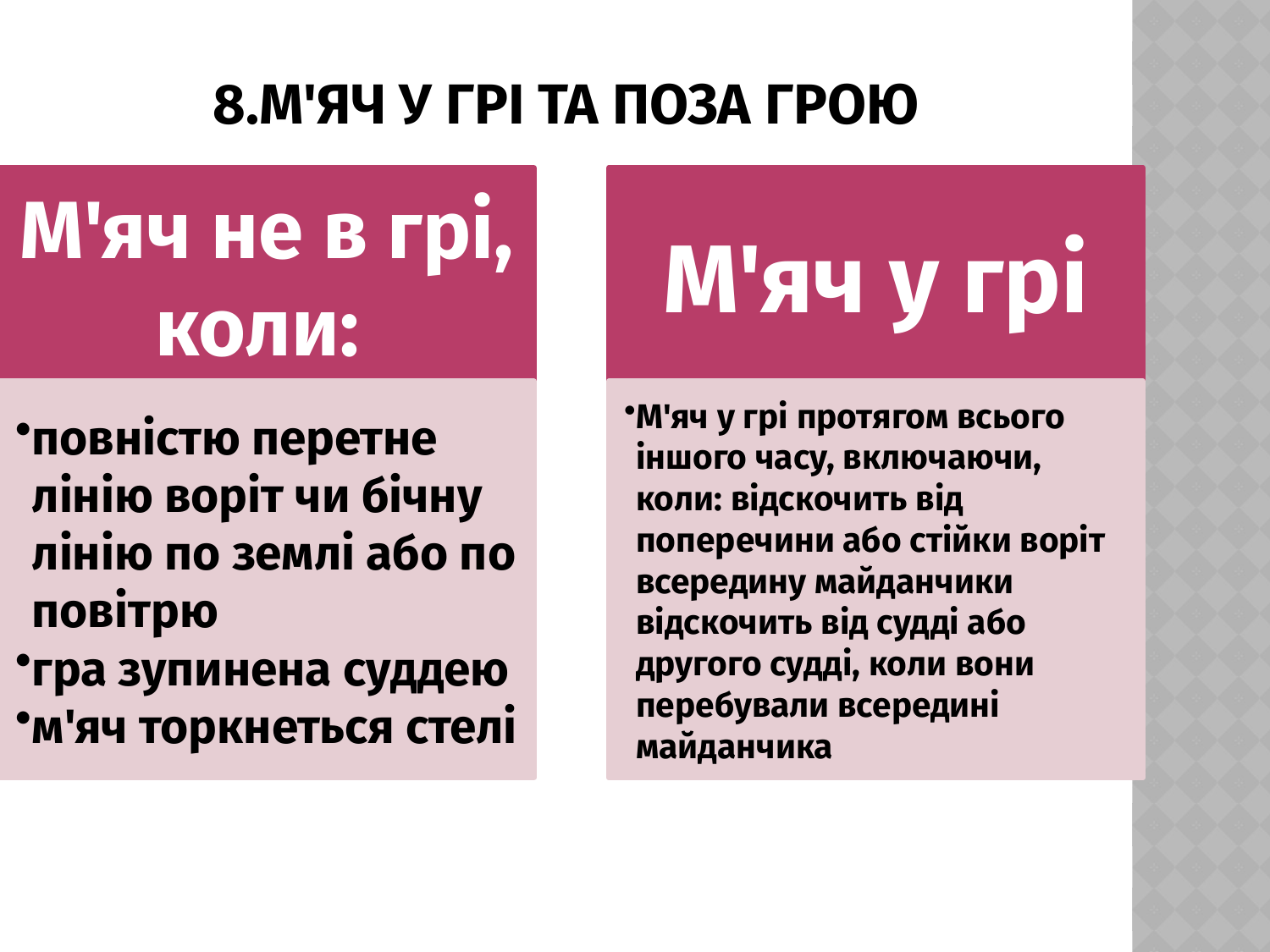

# 8.М'яч у грі та поза грою
М'яч не в грі, коли:
повністю перетне лінію воріт чи бічну лінію по землі або по повітрю
гра зупинена суддею
м'яч торкнеться стелі
М'яч у грі
М'яч у грі протягом всього іншого часу, включаючи, коли: відскочить від поперечини або стійки воріт всередину майданчики відскочить від судді або другого судді, коли вони перебували всередині майданчика